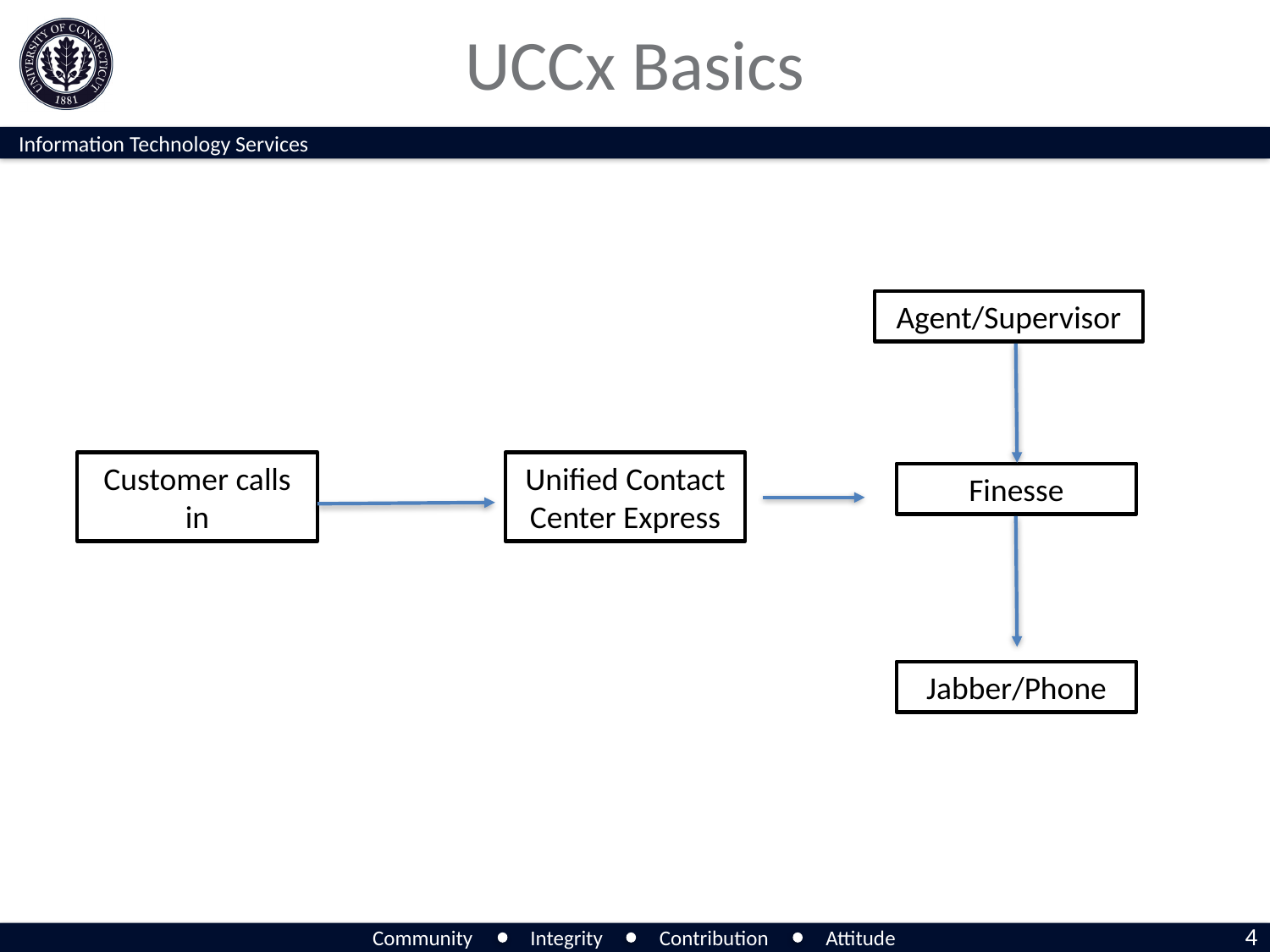

# UCCx Basics
Agent/Supervisor
Customer calls in
Unified Contact Center Express
Finesse
Jabber/Phone